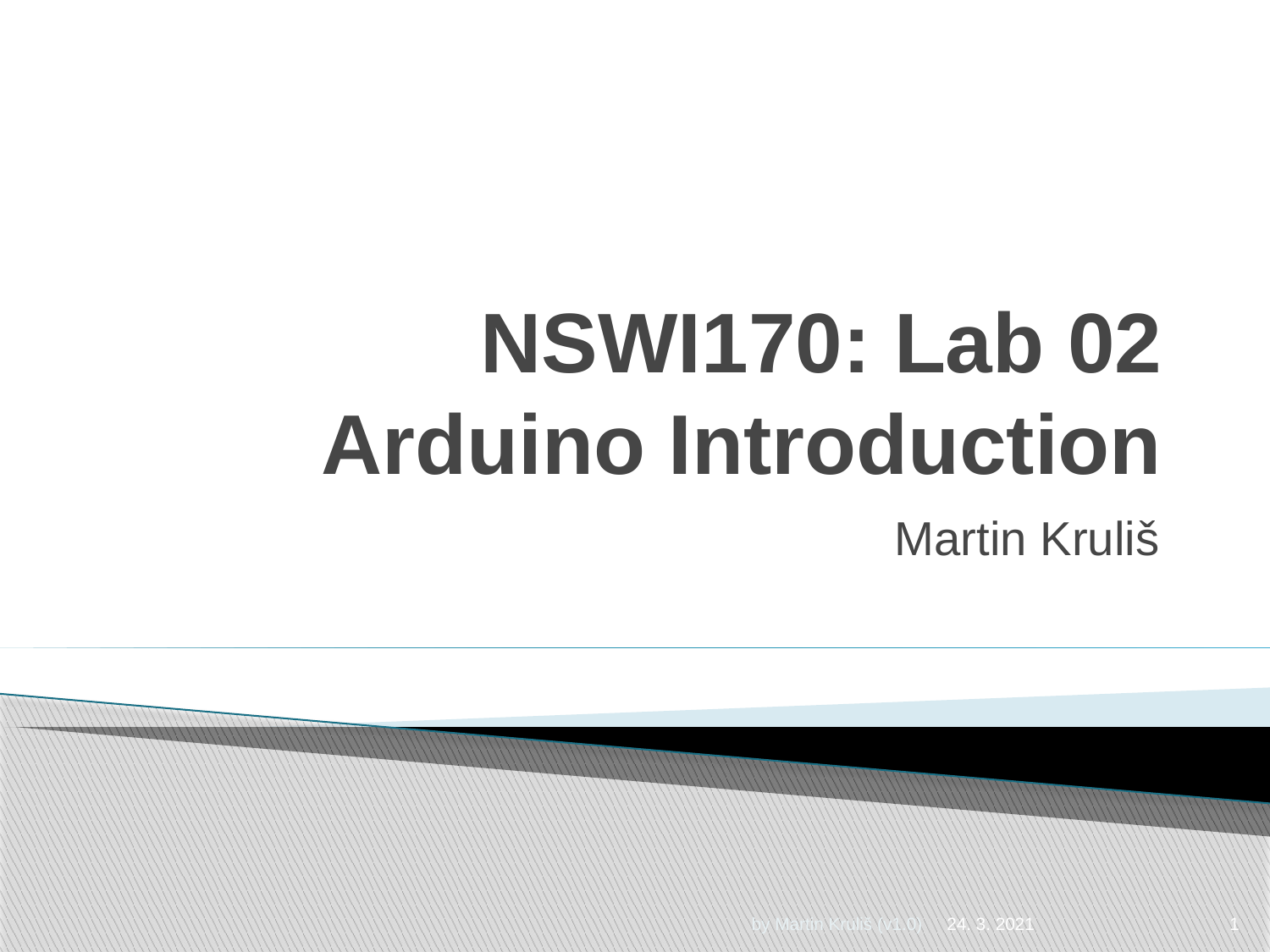

# NSWI170: Lab 02 Arduino Introduction
Martin Kruliš
by Martin Kruliš (v1.0)
24. 3. 2021
1